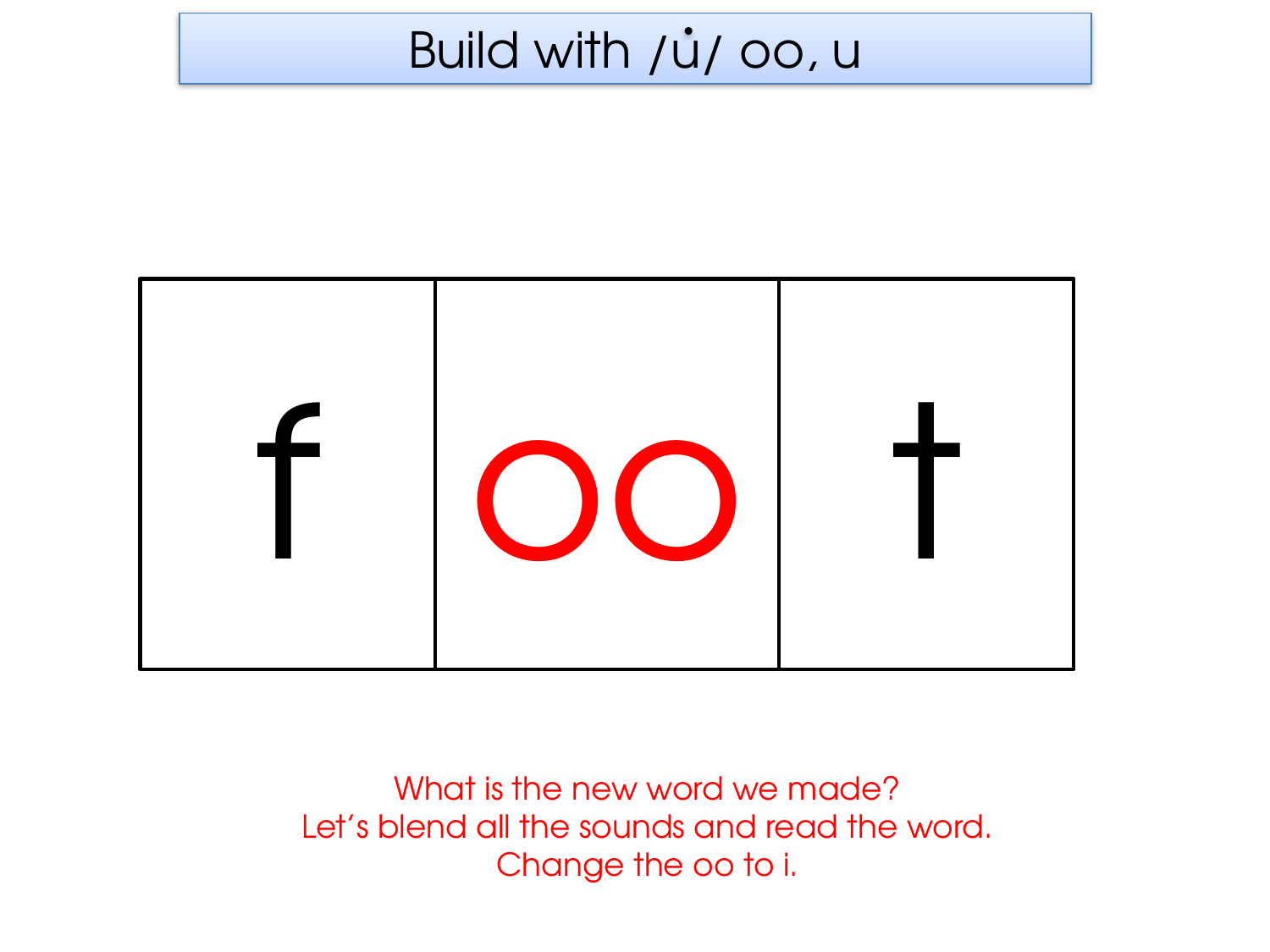

Build with /u/ oo, u

f
oo
t
What is the new word we made?
Let’s blend all the sounds and read the word.
Change the oo to i.